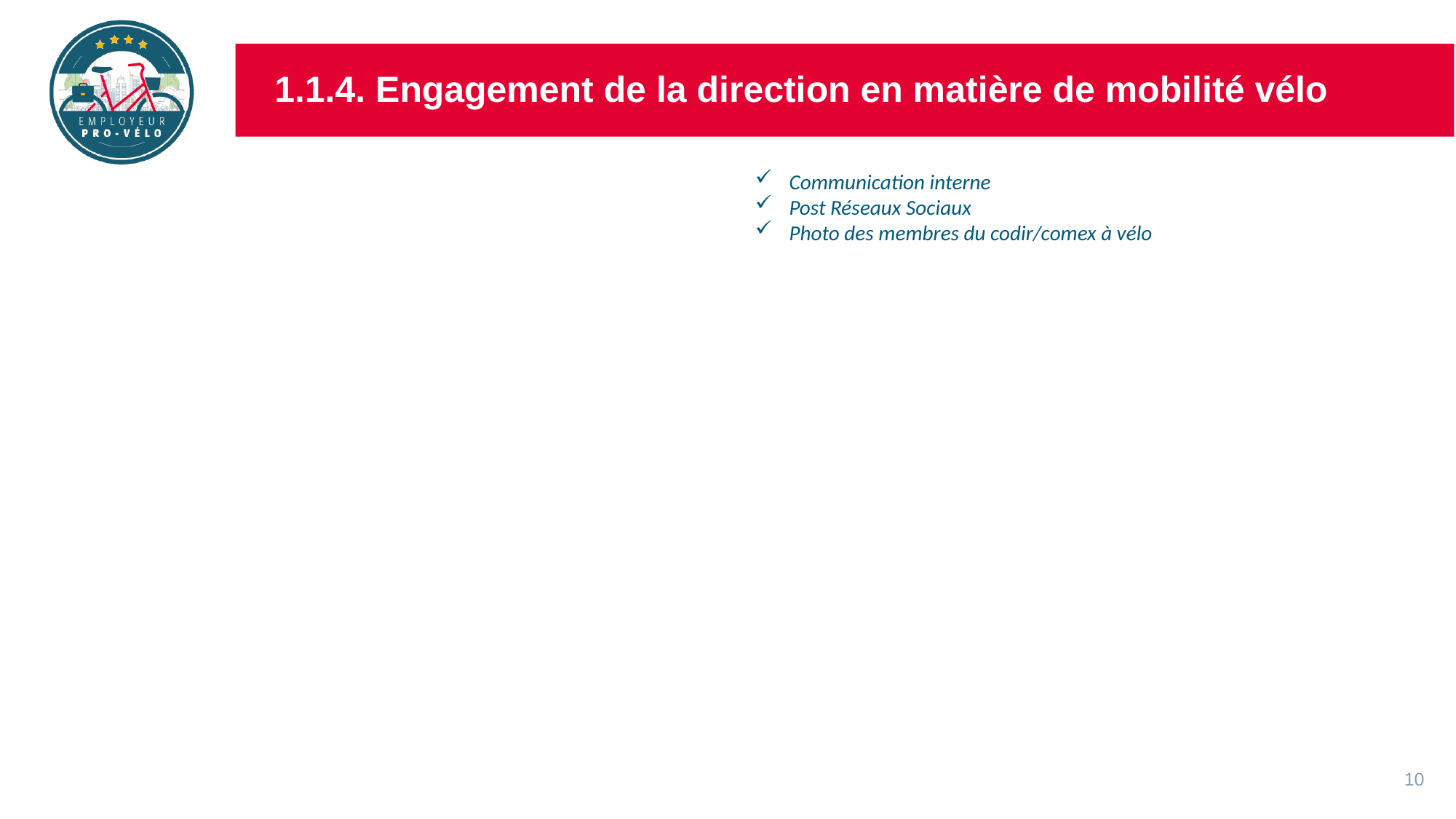

# 1.1.4. Engagement de la direction en matière de mobilité vélo
Communication interne
Post Réseaux Sociaux
Photo des membres du codir/comex à vélo

10